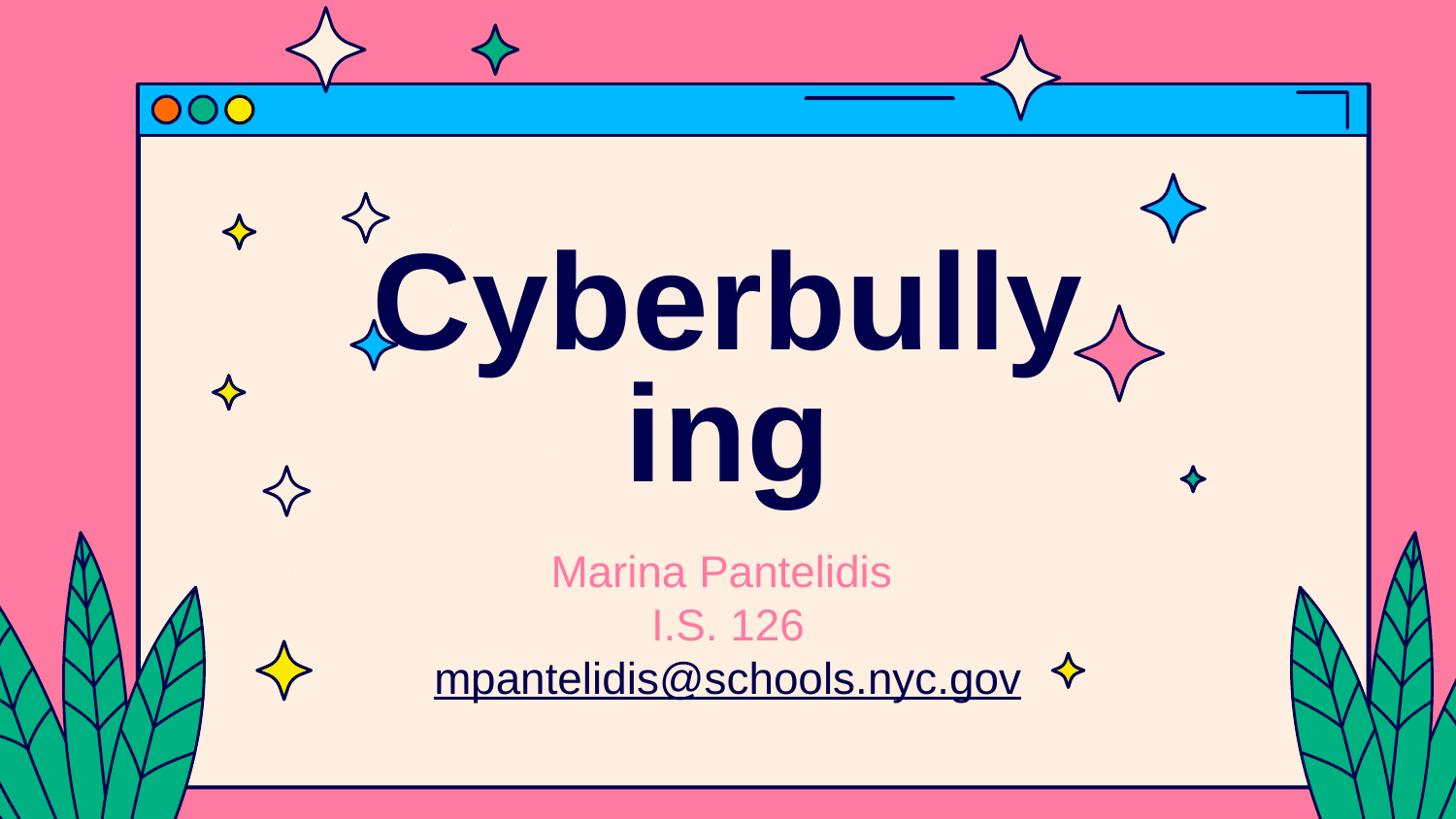

# Cyberbullying
Marina Pantelidis
I.S. 126
mpantelidis@schools.nyc.gov